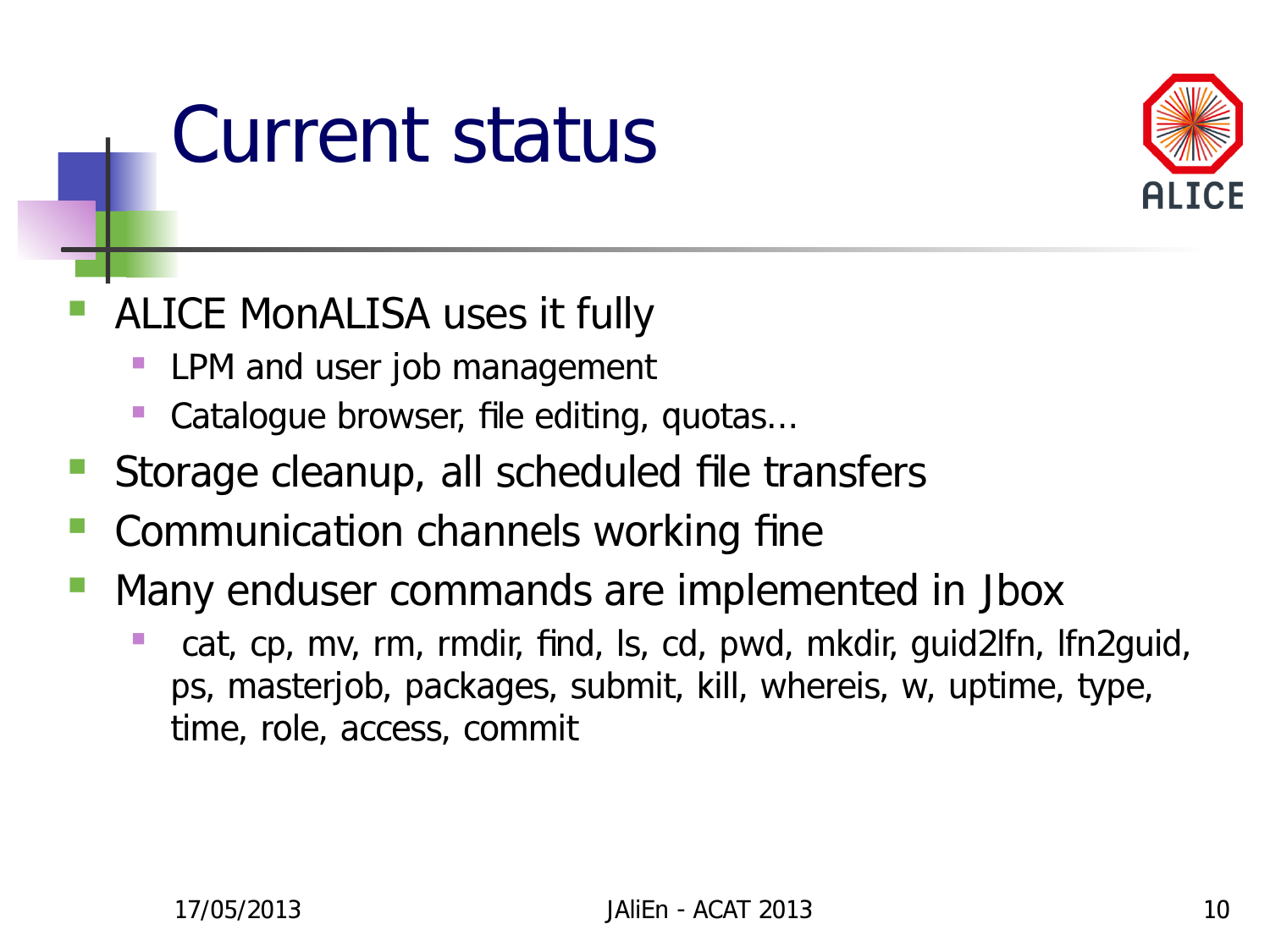

# Current status
ALICE MonALISA uses it fully
LPM and user job management
Catalogue browser, file editing, quotas...
Storage cleanup, all scheduled file transfers
Communication channels working fine
Many end­user commands are implemented in Jbox
 cat, cp, mv, rm, rmdir, find, ls, cd, pwd, mkdir, guid2lfn, lfn2guid, ps, masterjob, packages, submit, kill, whereis, w, uptime, type, time, role, access, commit
17/05/2013
JAliEn - ACAT 2013
10